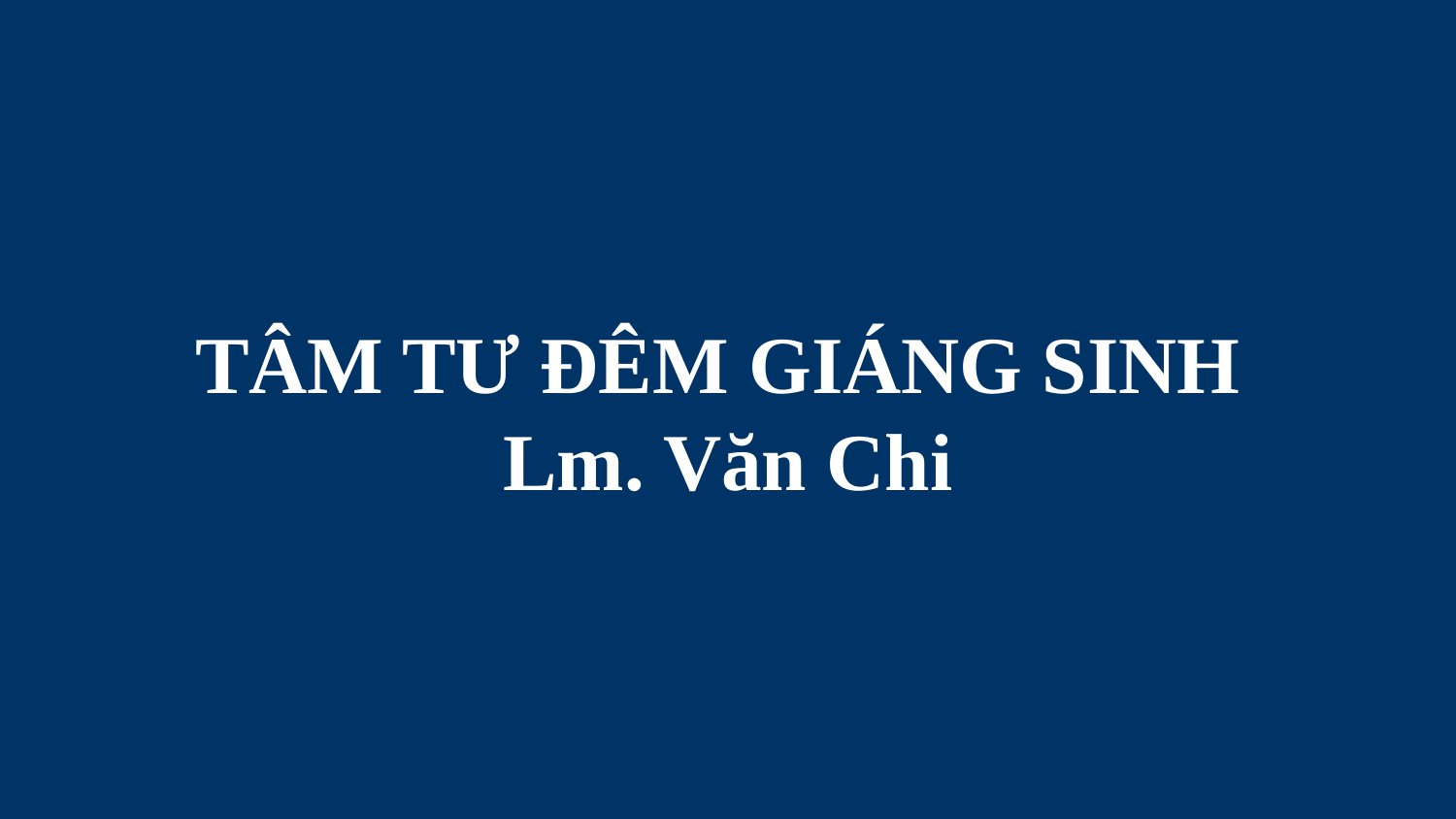

# TÂM TƯ ĐÊM GIÁNG SINH Lm. Văn Chi